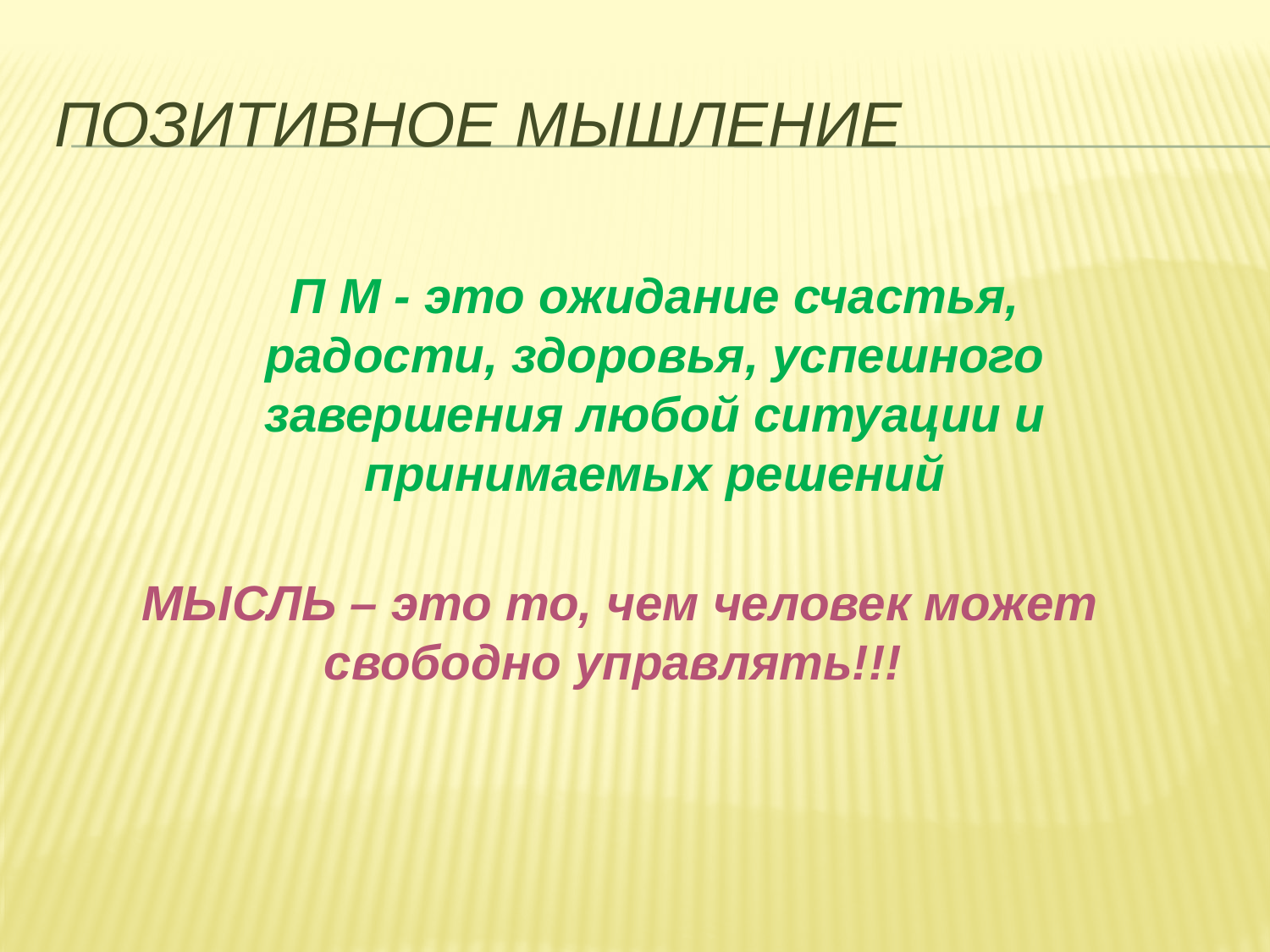

# ПОЗИТИВНОЕ МЫШЛЕНИЕ
П М - это ожидание счастья, радости, здоровья, успешного завершения любой ситуации и принимаемых решений
МЫСЛЬ – это то, чем человек может свободно управлять!!!